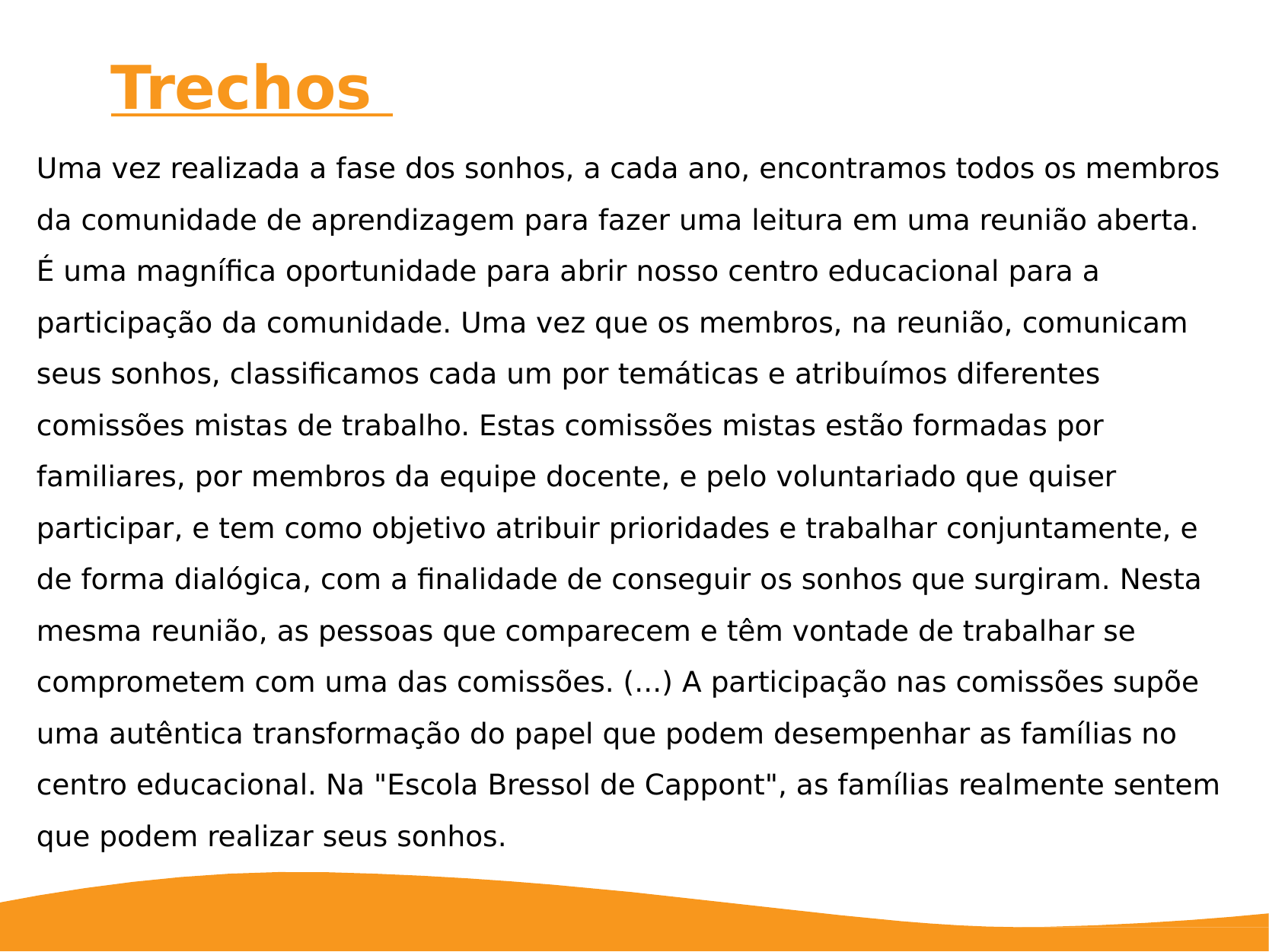

# Trechos
Uma vez realizada a fase dos sonhos, a cada ano, encontramos todos os membros da comunidade de aprendizagem para fazer uma leitura em uma reunião aberta. É uma magnífica oportunidade para abrir nosso centro educacional para a participação da comunidade. Uma vez que os membros, na reunião, comunicam seus sonhos, classificamos cada um por temáticas e atribuímos diferentes comissões mistas de trabalho. Estas comissões mistas estão formadas por familiares, por membros da equipe docente, e pelo voluntariado que quiser participar, e tem como objetivo atribuir prioridades e trabalhar conjuntamente, e de forma dialógica, com a finalidade de conseguir os sonhos que surgiram. Nesta mesma reunião, as pessoas que comparecem e têm vontade de trabalhar se comprometem com uma das comissões. (...) A participação nas comissões supõe uma autêntica transformação do papel que podem desempenhar as famílias no centro educacional. Na "Escola Bressol de Cappont", as famílias realmente sentem que podem realizar seus sonhos.